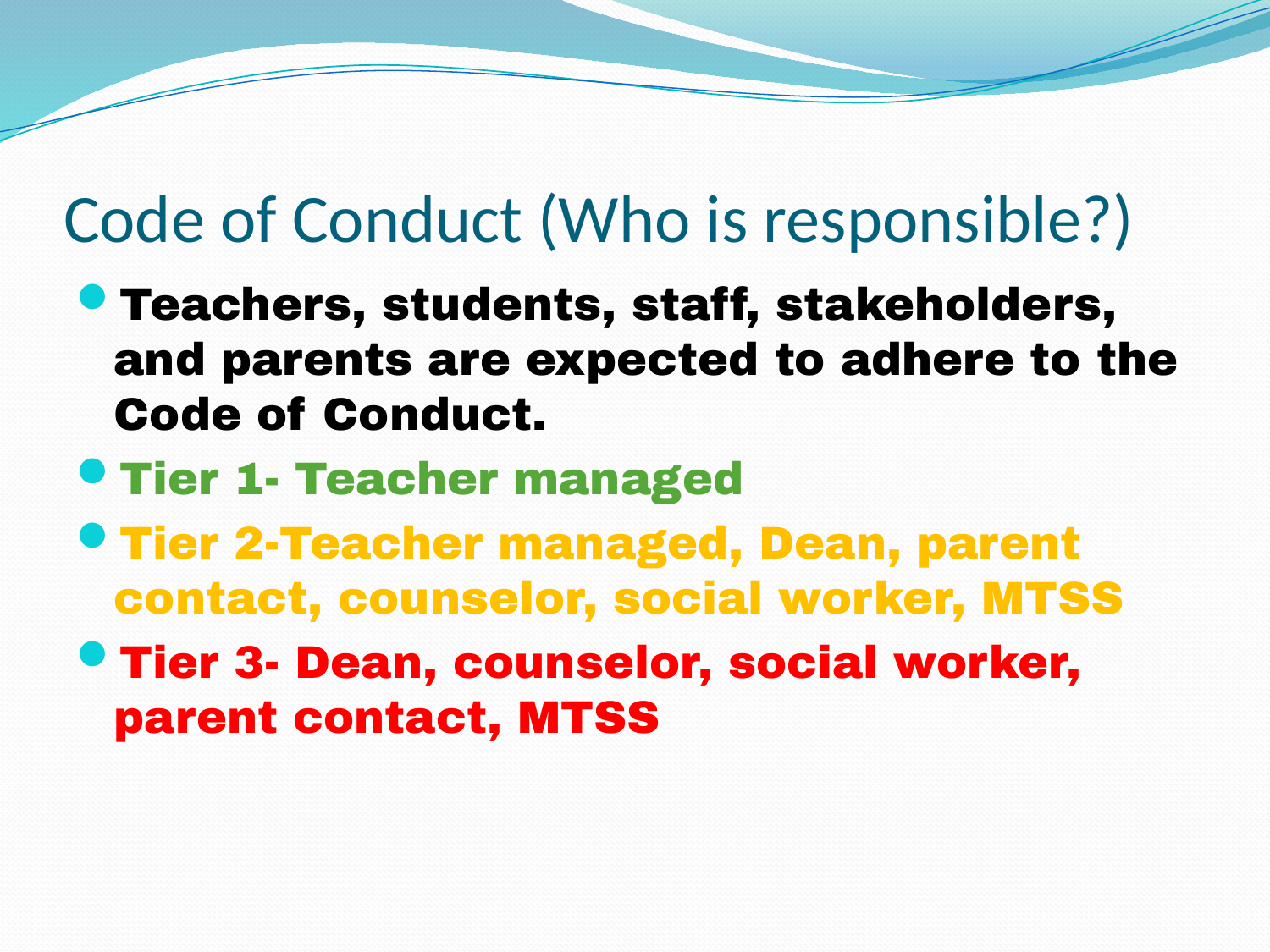

# Code of Conduct (Who is responsible?)
Teachers, students, staff, stakeholders, and parents are expected to adhere to the Code of Conduct.
Tier 1- Teacher managed
Tier 2-Teacher managed, Dean, parent contact, counselor, social worker, MTSS
Tier 3- Dean, counselor, social worker, parent contact, MTSS